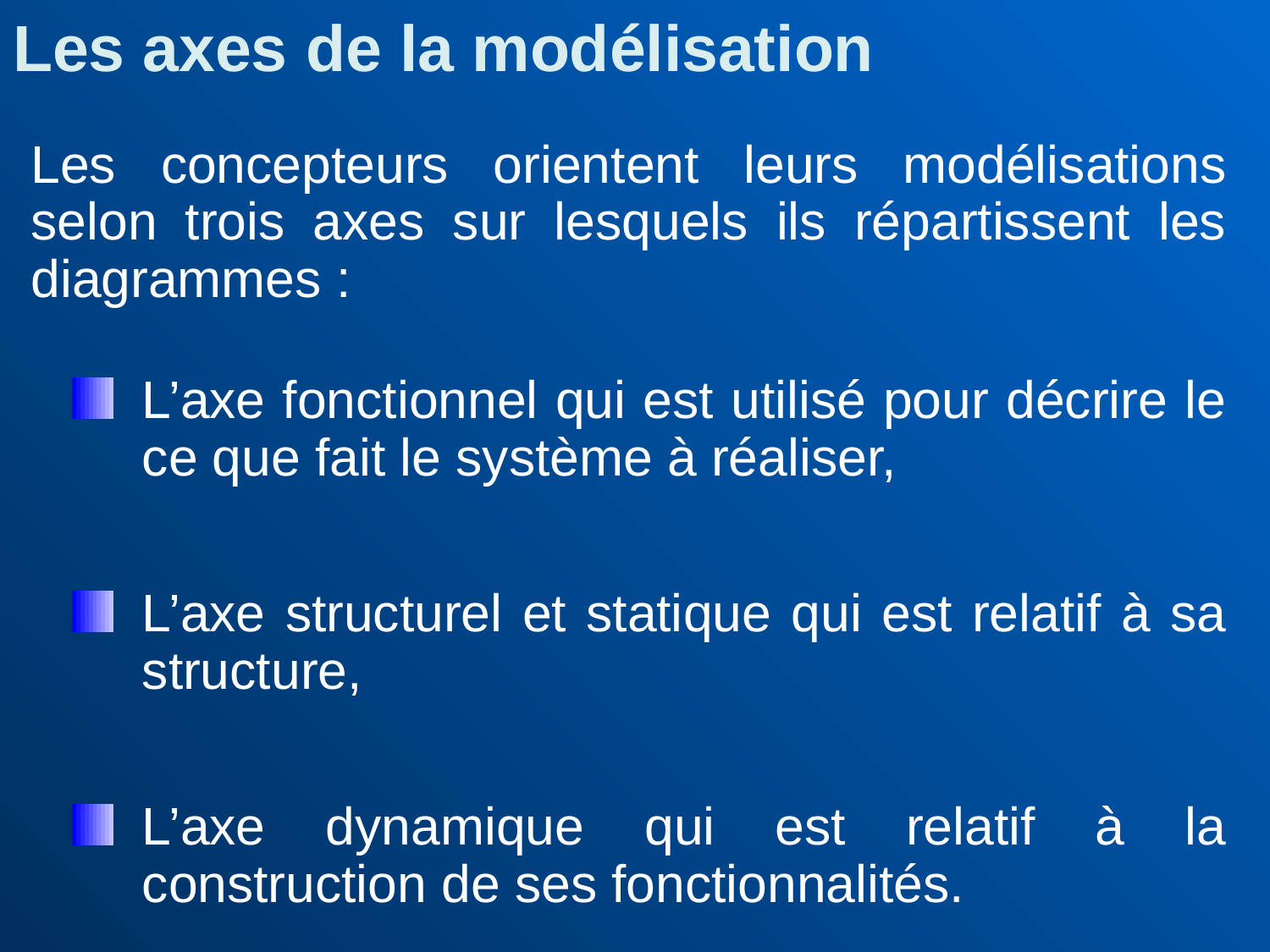

Les axes de la modélisation
Les concepteurs orientent leurs modélisations selon trois axes sur lesquels ils répartissent les diagrammes :

L’axe fonctionnel qui est utilisé pour décrire le ce que fait le système à réaliser,

L’axe structurel et statique qui est relatif à sa structure,

L’axe dynamique qui est relatif à la construction de ses fonctionnalités.